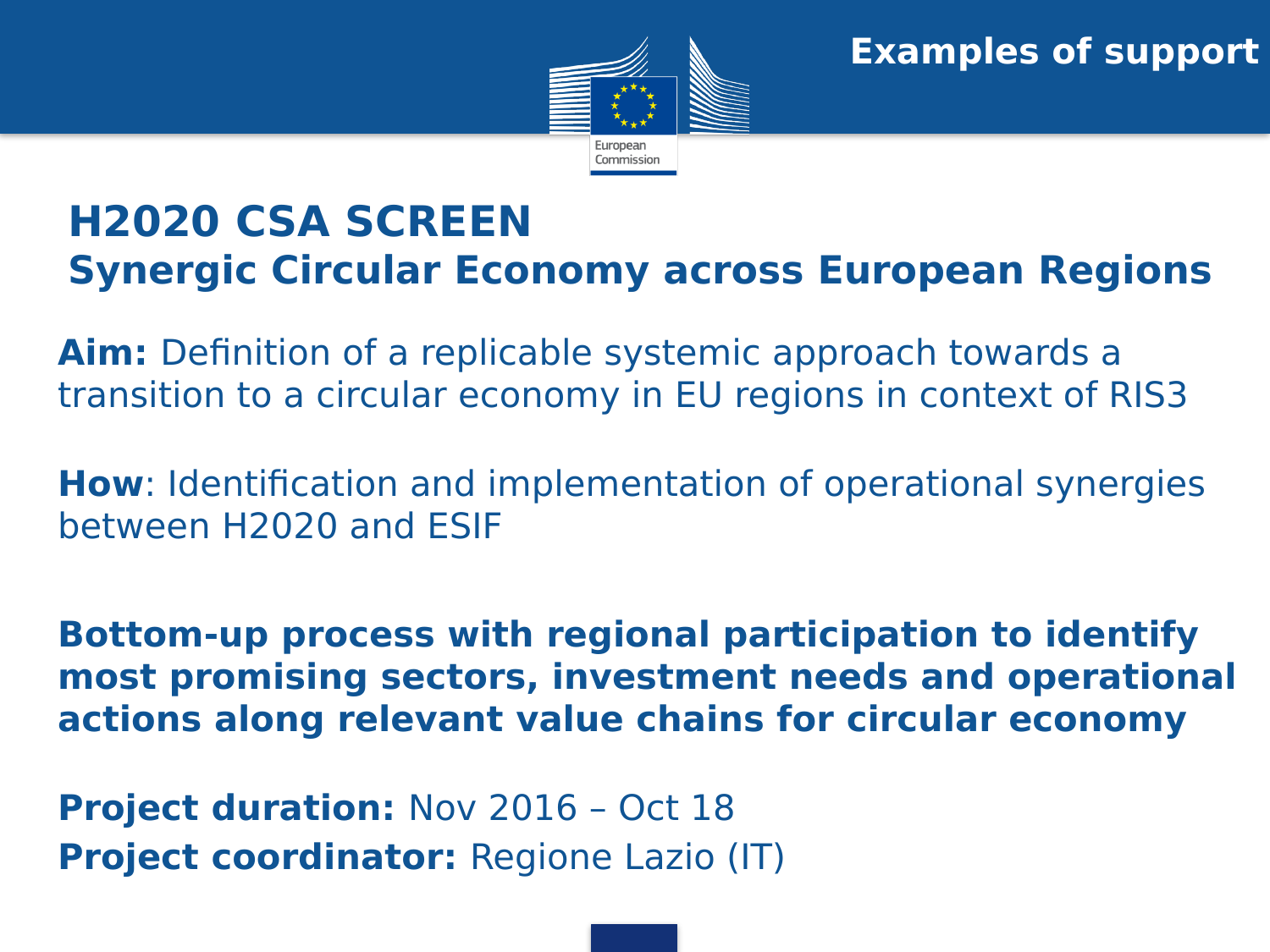

Examples of support
# H2020 CSA SCREEN Synergic Circular Economy across European Regions

Aim: Definition of a replicable systemic approach towards a transition to a circular economy in EU regions in context of RIS3

How: Identification and implementation of operational synergies between H2020 and ESIF

Bottom-up process with regional participation to identify most promising sectors, investment needs and operational actions along relevant value chains for circular economy

Project duration: Nov 2016 – Oct 18
Project coordinator: Regione Lazio (IT)